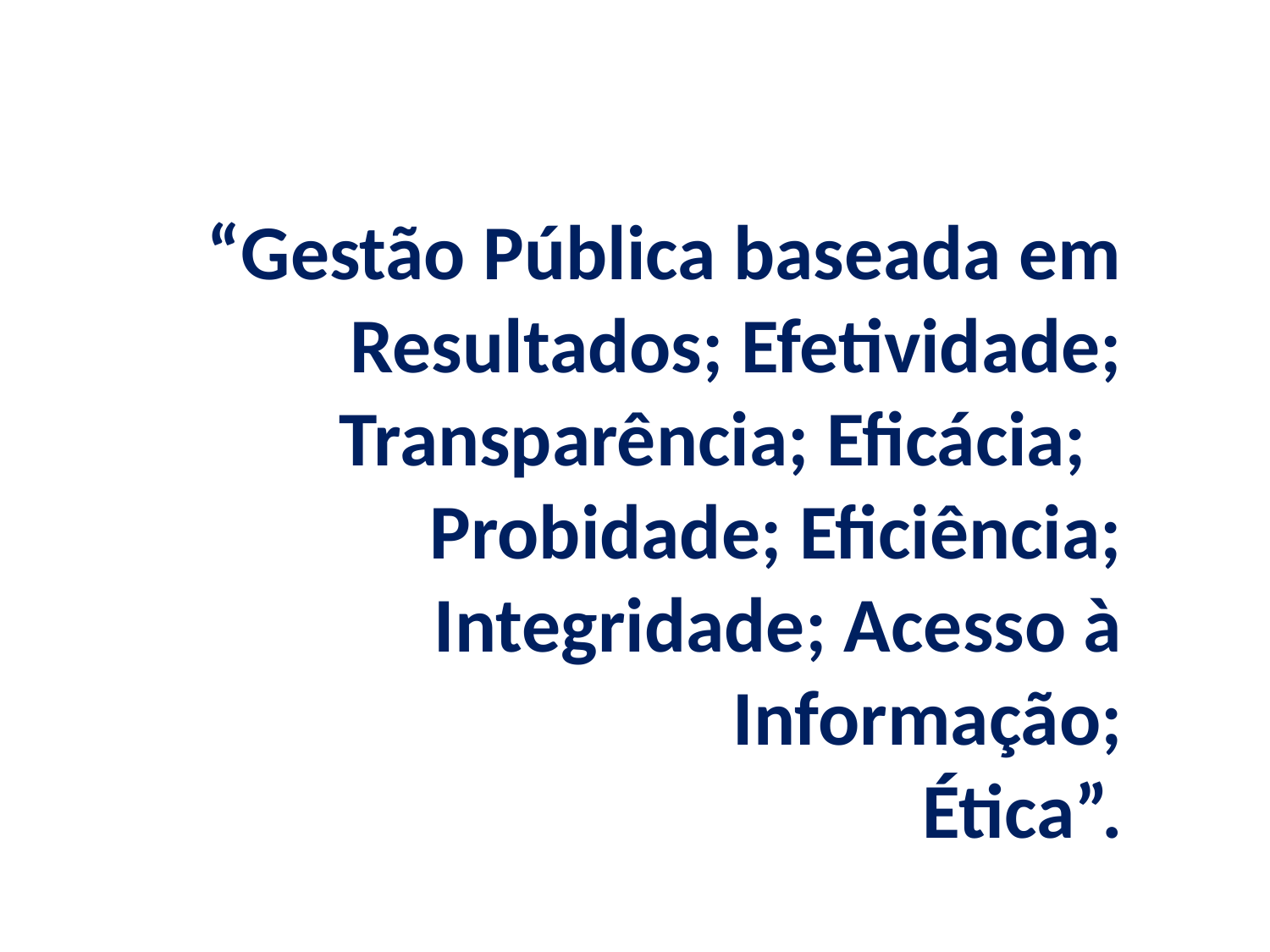

“Gestão Pública baseada em Resultados; Efetividade; Transparência; Eficácia;
 Probidade; Eficiência;
 Integridade; Acesso à Informação;
Ética”.